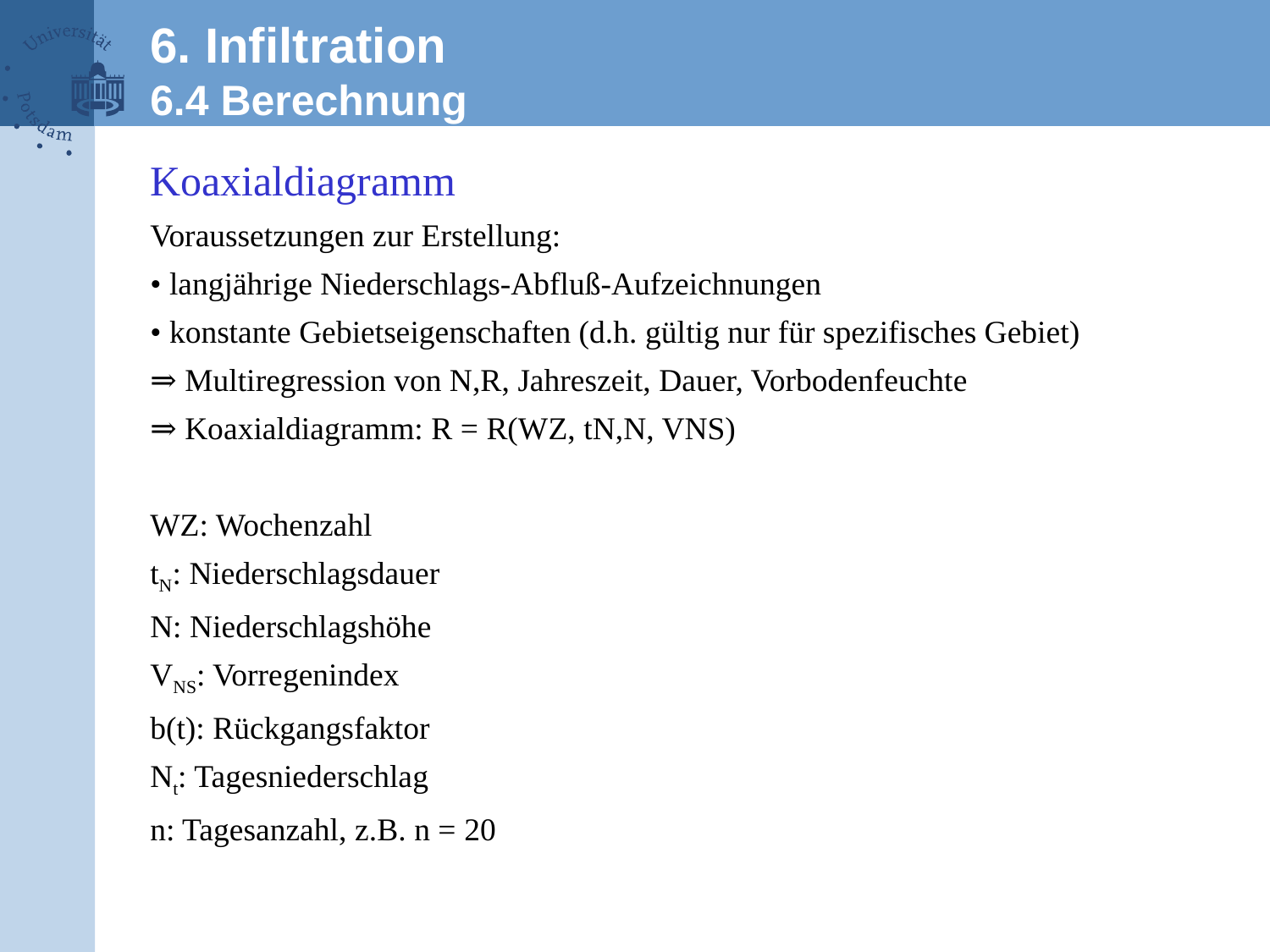

6. Infiltration
6.4 Berechnung
Koaxialdiagramm
Voraussetzungen zur Erstellung:
• langjährige Niederschlags-Abfluß-Aufzeichnungen
• konstante Gebietseigenschaften (d.h. gültig nur für spezifisches Gebiet)
⇒ Multiregression von N,R, Jahreszeit, Dauer, Vorbodenfeuchte
⇒ Koaxialdiagramm: R = R(WZ, tN,N, VNS)

WZ: Wochenzahl
tN: Niederschlagsdauer
N: Niederschlagshöhe
VNS: Vorregenindex
b(t): Rückgangsfaktor
Nt: Tagesniederschlag
n: Tagesanzahl, z.B. n = 20